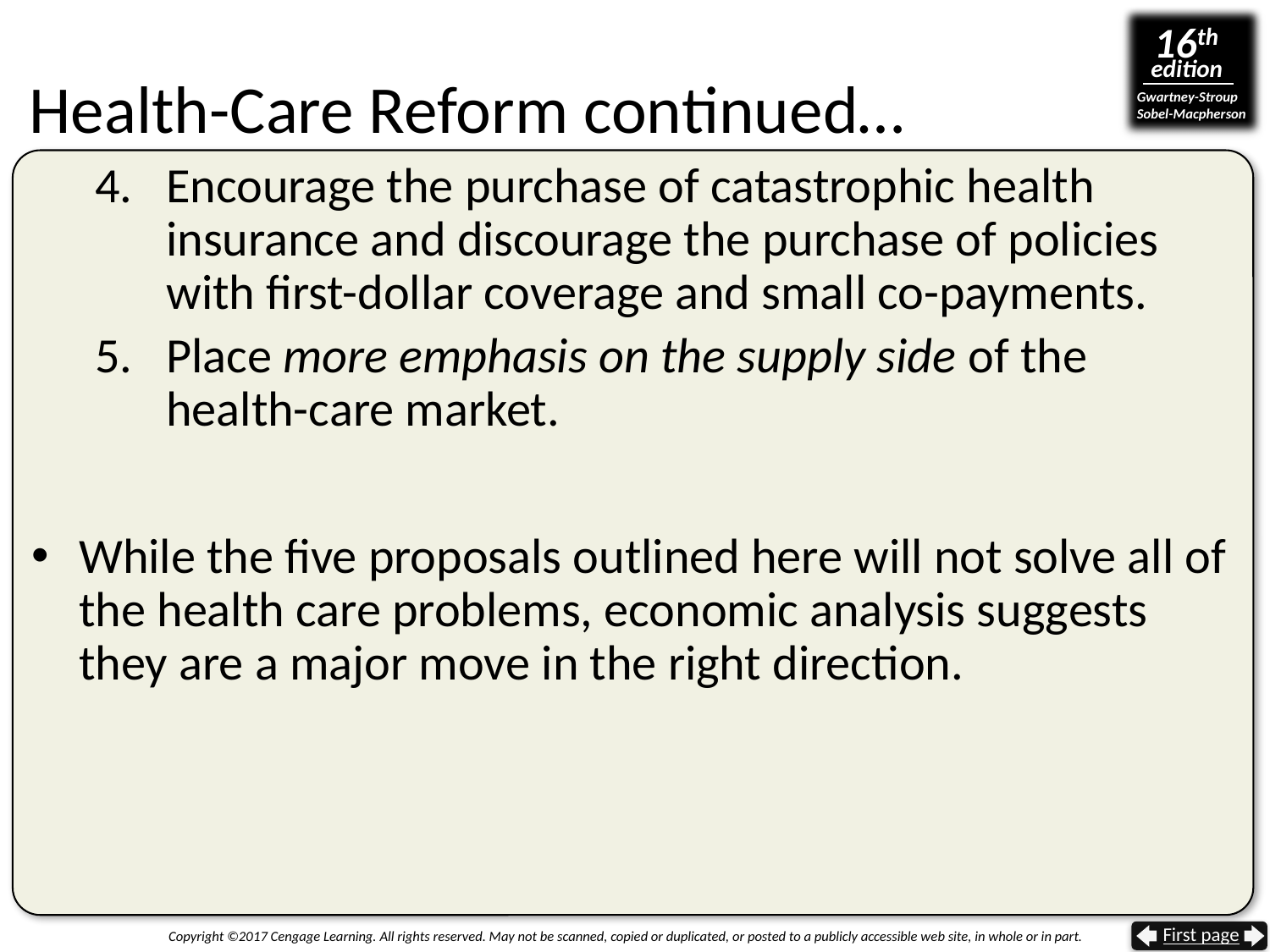

# Health-Care Reform continued…
Encourage the purchase of catastrophic health insurance and discourage the purchase of policies with first-dollar coverage and small co-payments.
Place more emphasis on the supply side of the
health-care market.

While the five proposals outlined here will not solve all of the health care problems, economic analysis suggests they are a major move in the right direction.